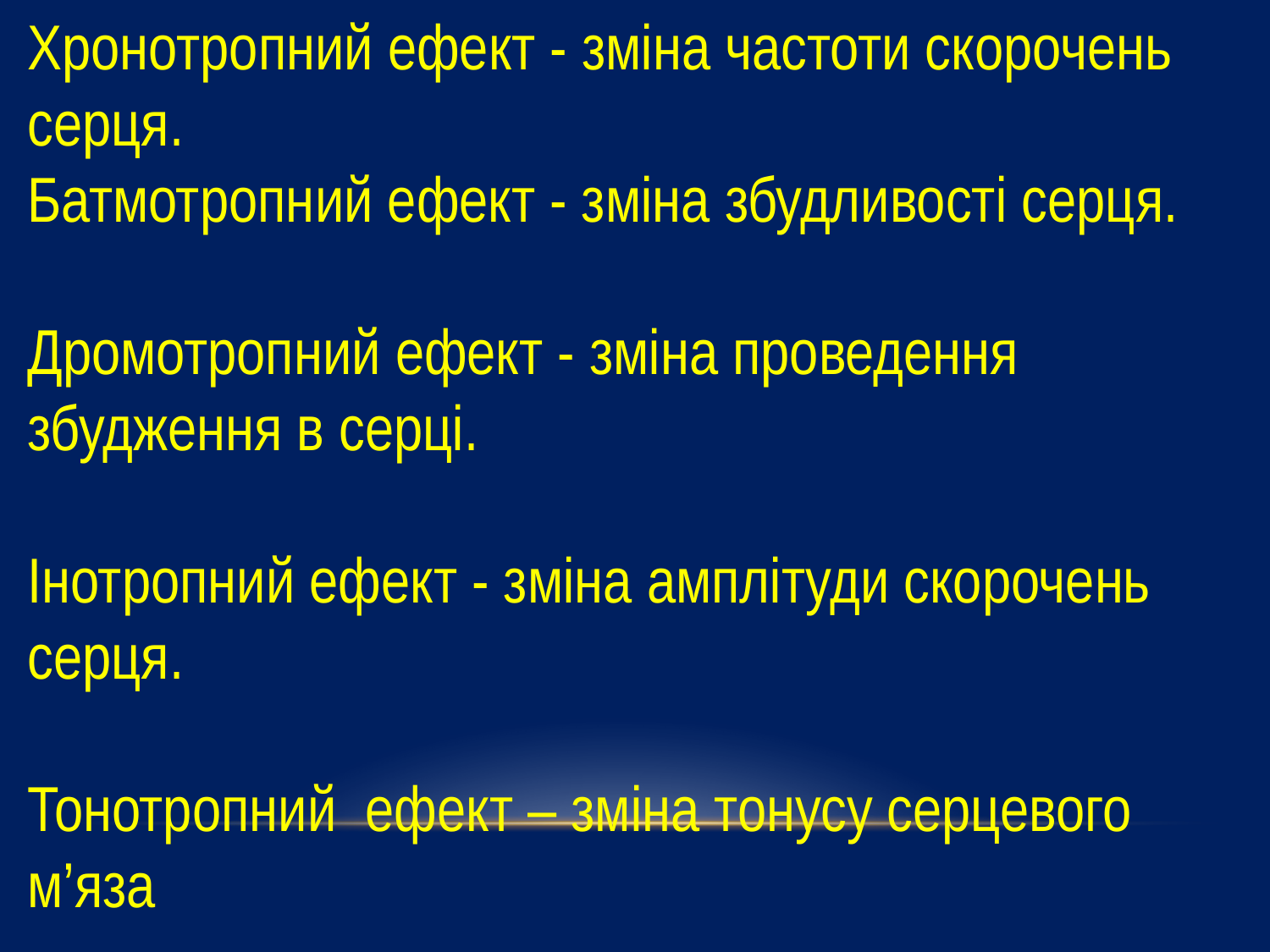

Хронотропний ефект - зміна частоти скорочень серця.
Батмотропний ефект - зміна збудливості серця.

Дромотропний ефект - зміна проведення збудження в серці.

Інотропний ефект - зміна амплітуди скорочень серця.

Тонотропний  ефект – зміна тонусу серцевого м’яза